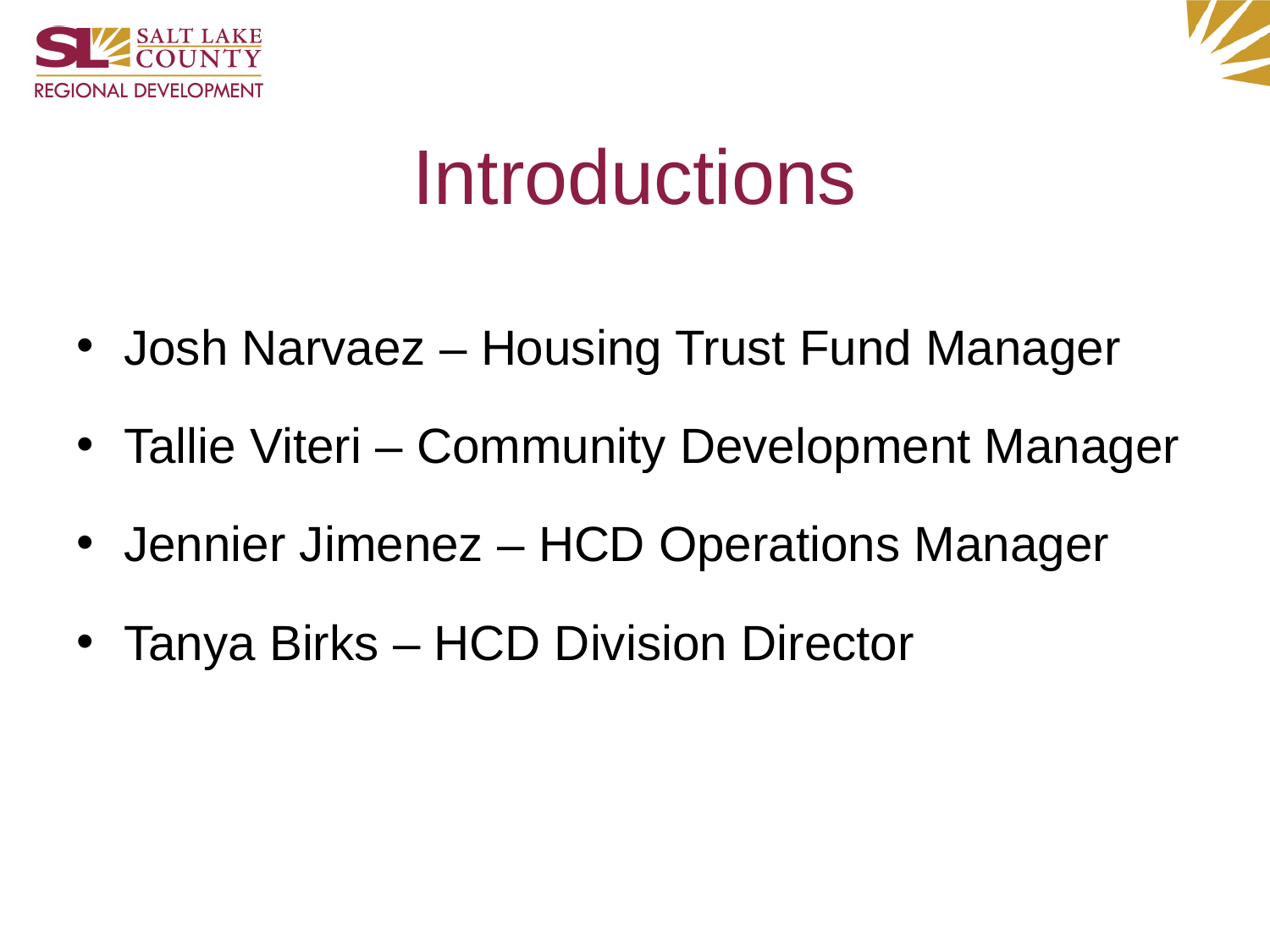

# Introductions
Josh Narvaez – Housing Trust Fund Manager
Tallie Viteri – Community Development Manager
Jennier Jimenez – HCD Operations Manager
Tanya Birks – HCD Division Director